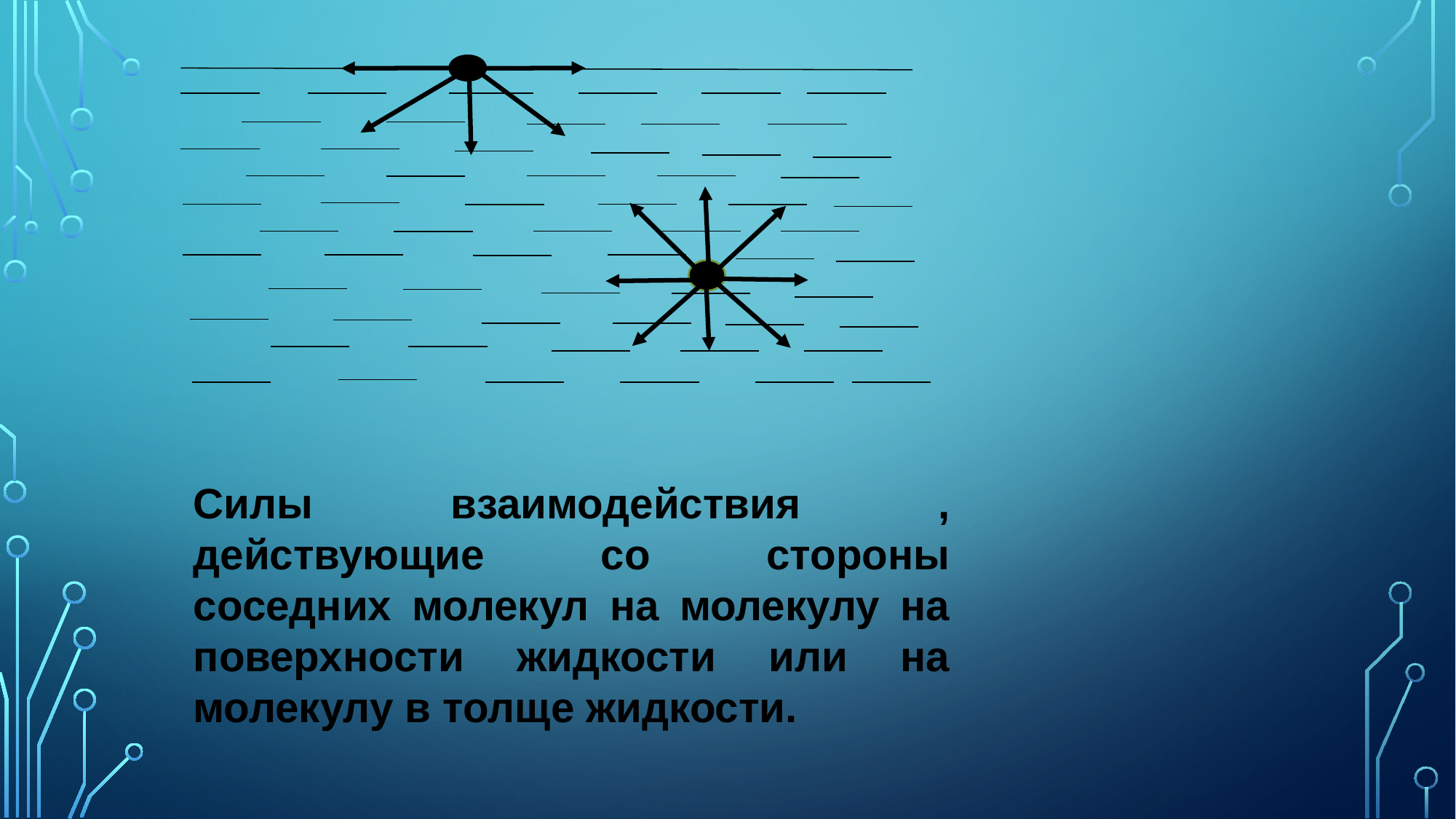

Силы взаимодействия , действующие со стороны соседних молекул на молекулу на поверхности жидкости или на молекулу в толще жидкости.